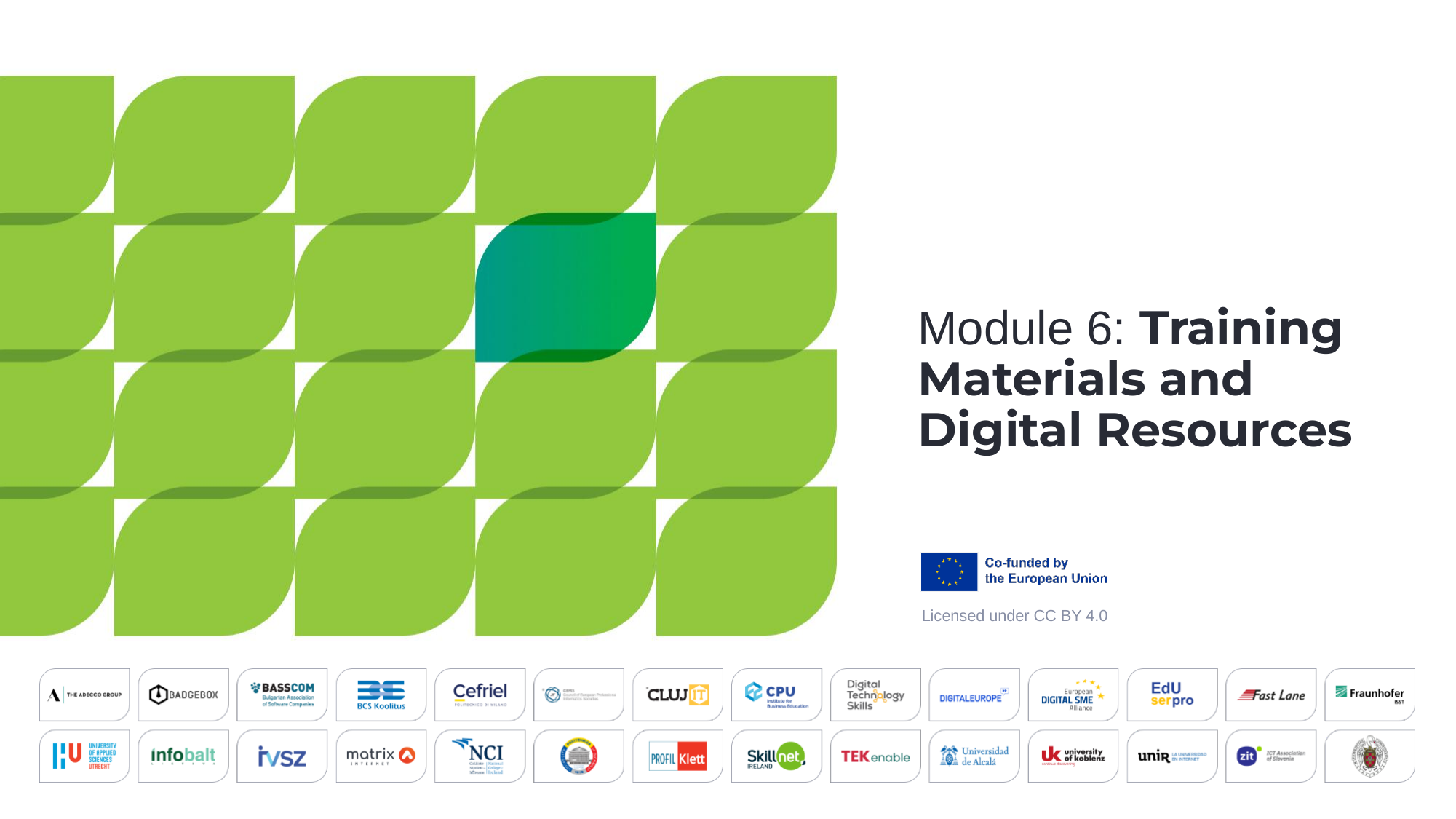

# Module 6: Training Materials and Digital Resources